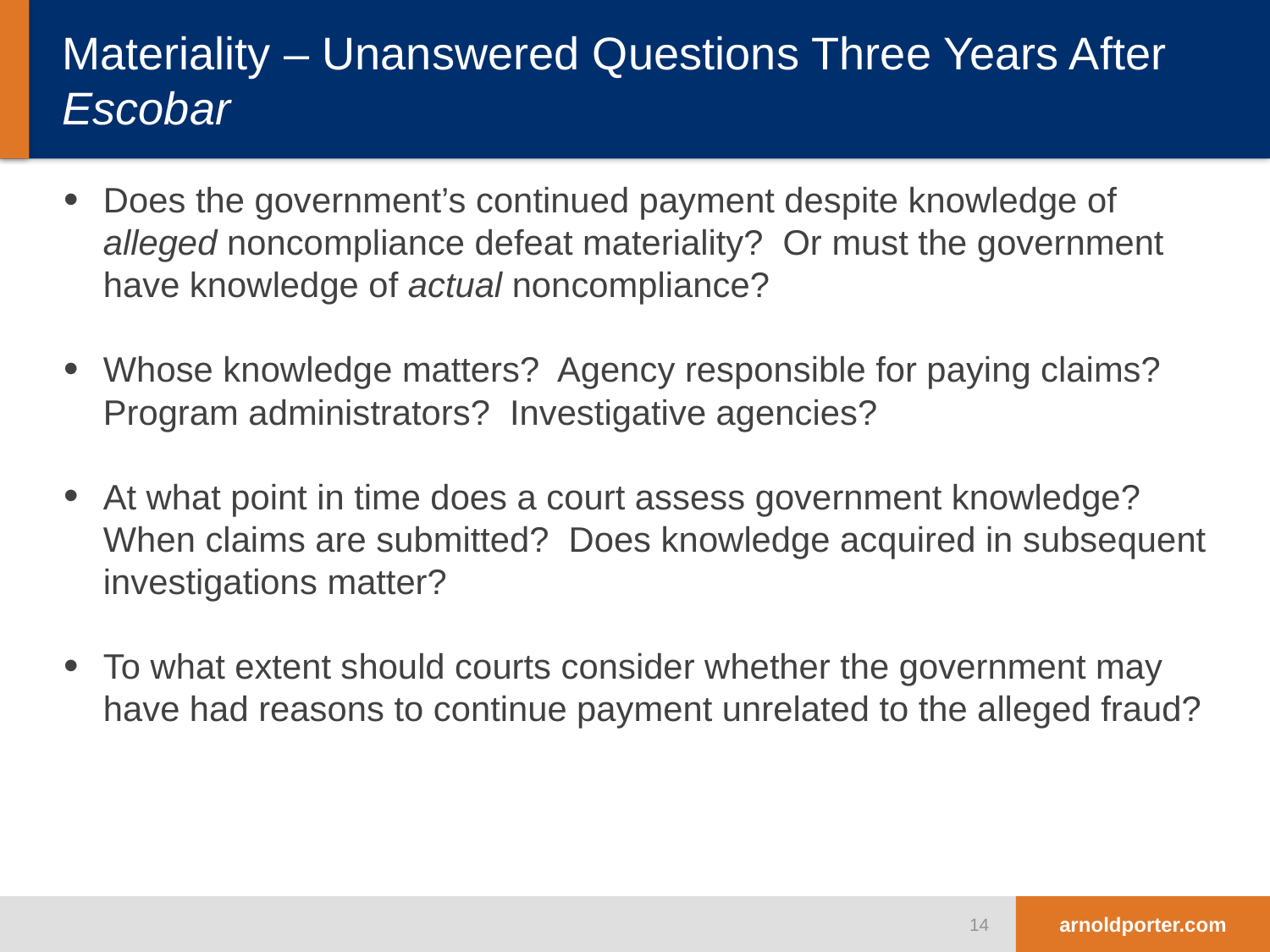

# Materiality – Unanswered Questions Three Years After Escobar
Does the government’s continued payment despite knowledge of alleged noncompliance defeat materiality?  Or must the government have knowledge of actual noncompliance?

Whose knowledge matters?  Agency responsible for paying claims?  Program administrators?  Investigative agencies?

At what point in time does a court assess government knowledge?  When claims are submitted?  Does knowledge acquired in subsequent investigations matter?

To what extent should courts consider whether the government may have had reasons to continue payment unrelated to the alleged fraud?
14